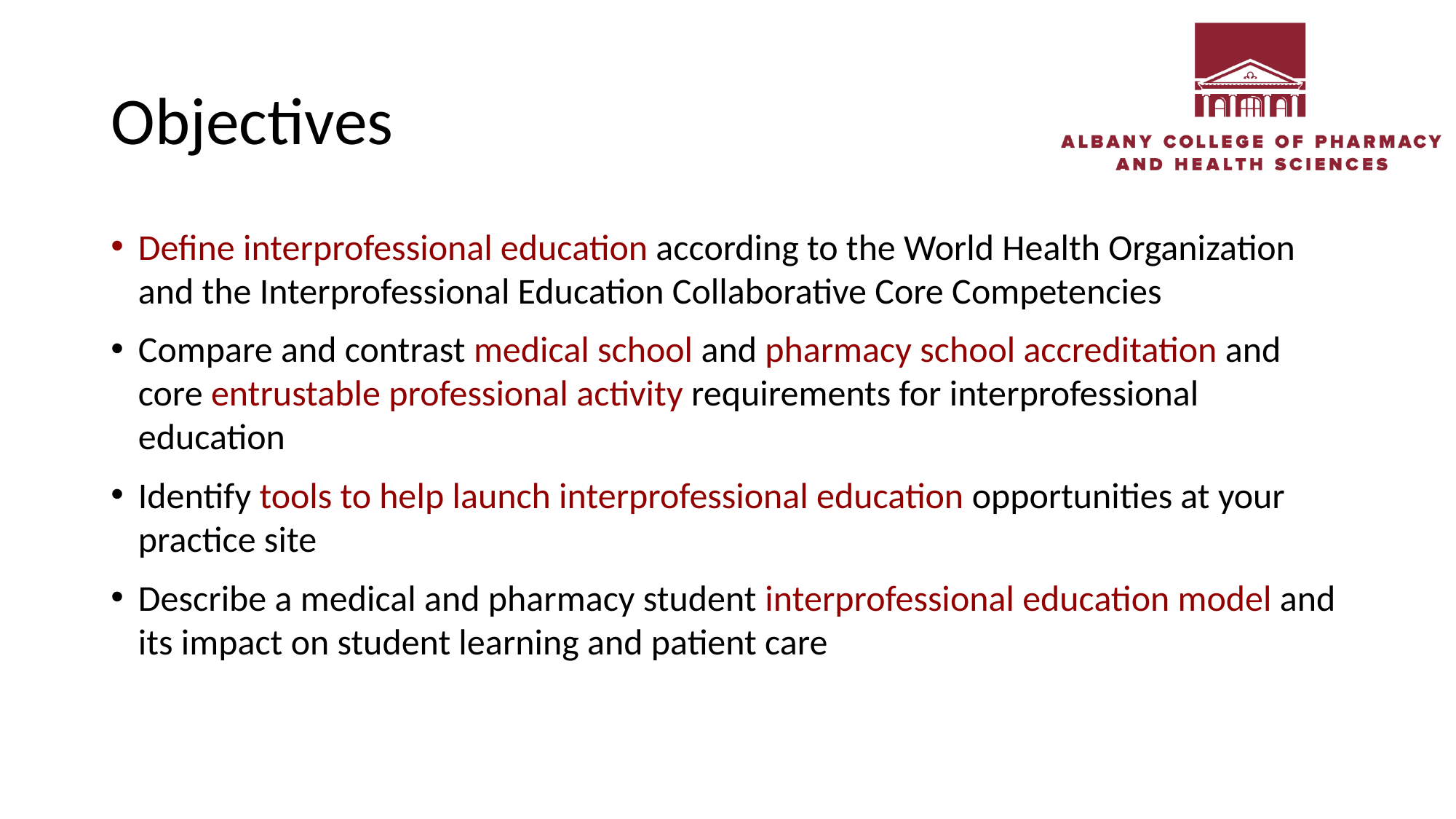

# Objectives
Define interprofessional education according to the World Health Organization and the Interprofessional Education Collaborative Core Competencies
Compare and contrast medical school and pharmacy school accreditation and core entrustable professional activity requirements for interprofessional education
Identify tools to help launch interprofessional education opportunities at your practice site
Describe a medical and pharmacy student interprofessional education model and its impact on student learning and patient care